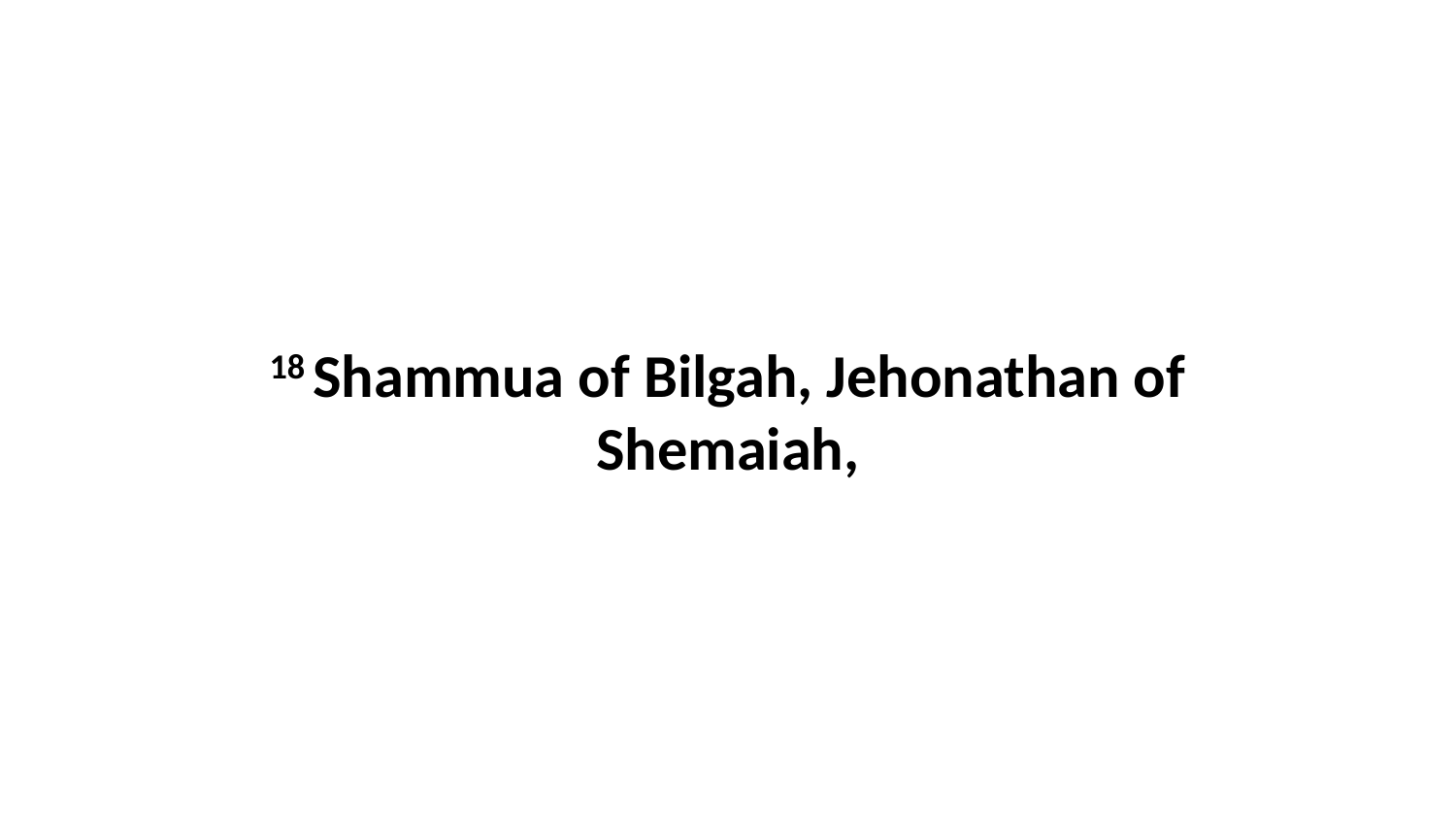

18 Shammua of Bilgah, Jehonathan of Shemaiah,